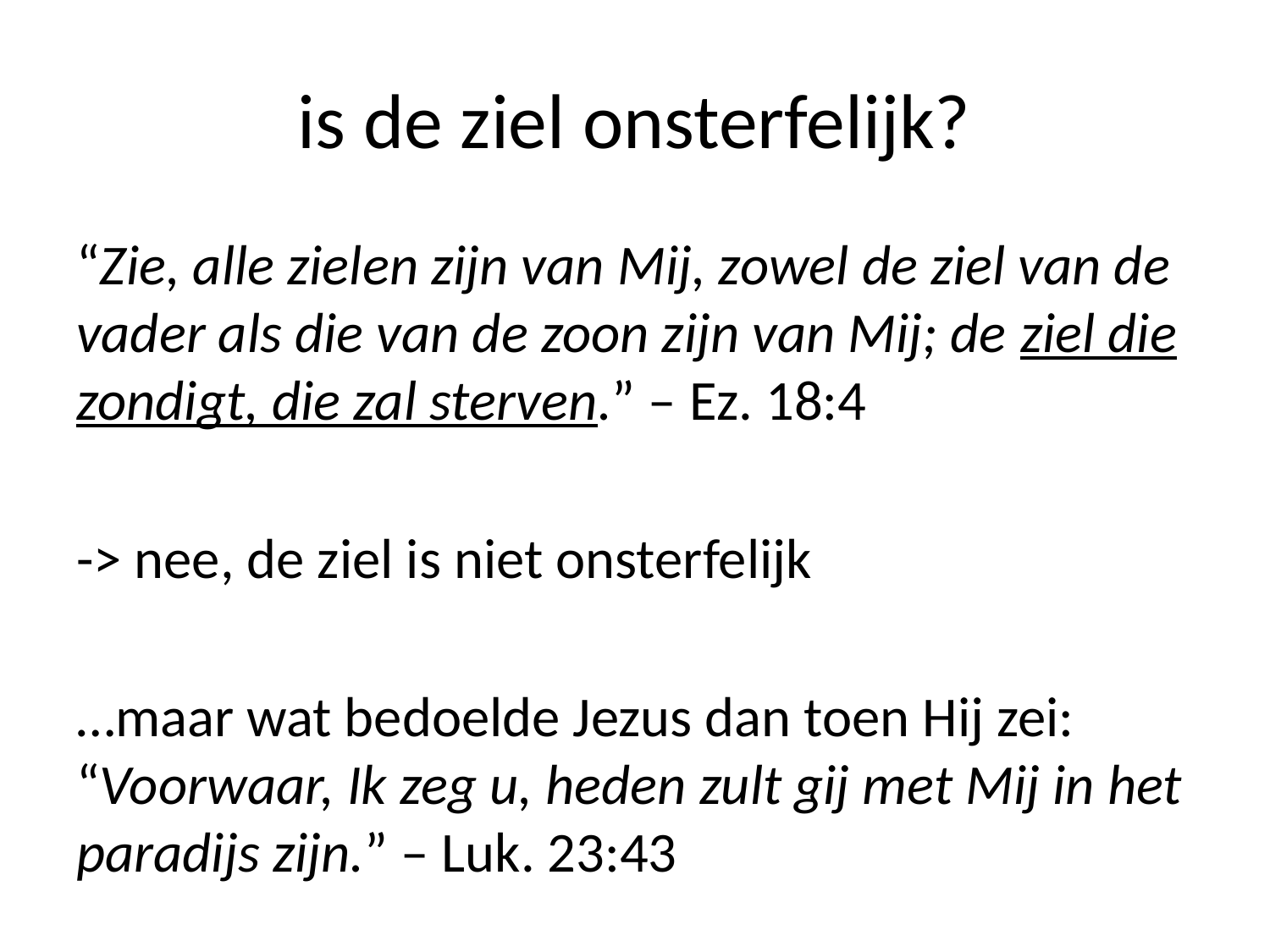

# is de ziel onsterfelijk?
“Zie, alle zielen zijn van Mij, zowel de ziel van de vader als die van de zoon zijn van Mij; de ziel die zondigt, die zal sterven.” – Ez. 18:4

-> nee, de ziel is niet onsterfelijk

…maar wat bedoelde Jezus dan toen Hij zei: “Voorwaar, Ik zeg u, heden zult gij met Mij in het paradijs zijn.” – Luk. 23:43